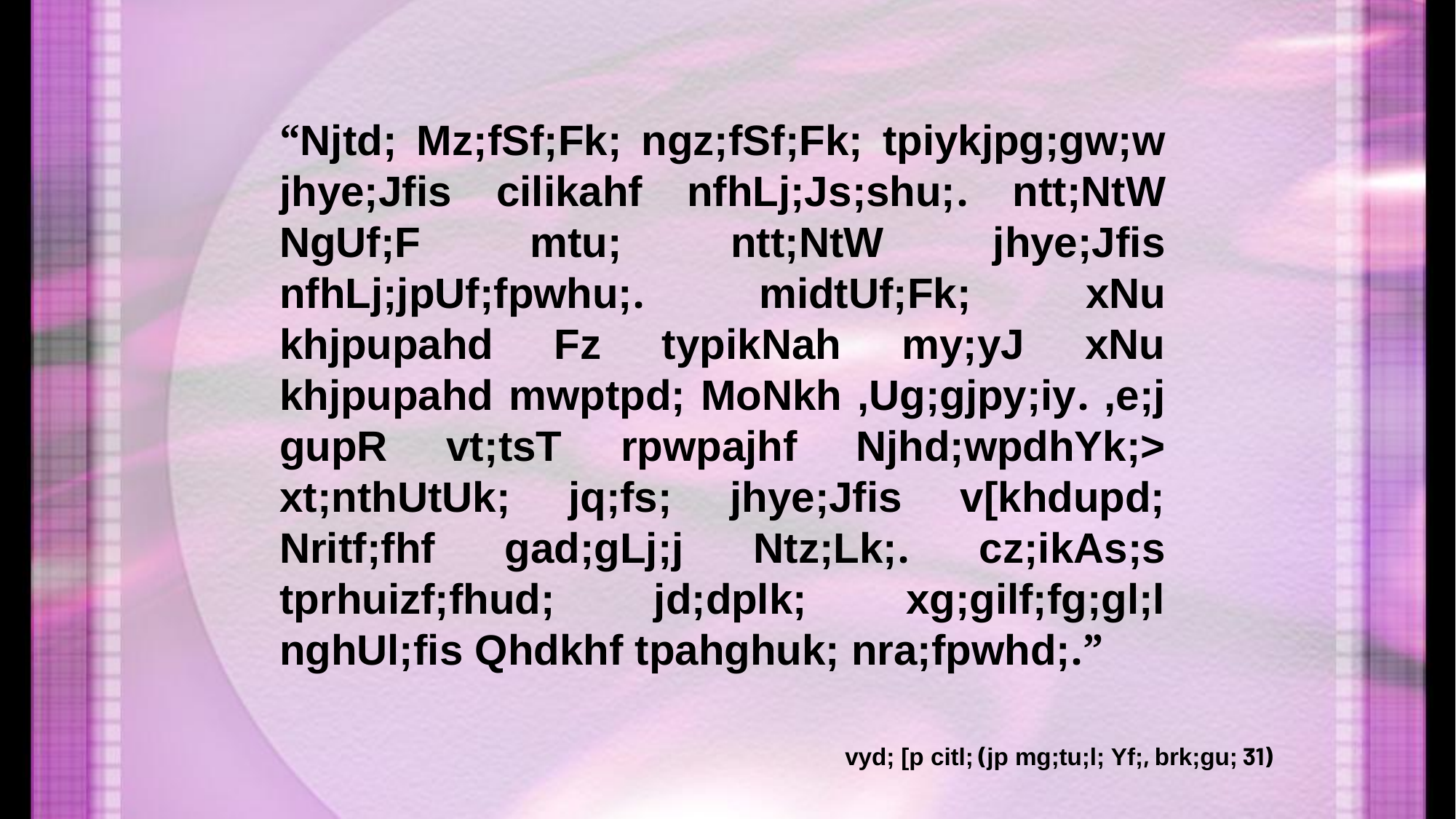

“Njtd; Mz;fSf;Fk; ngz;fSf;Fk; tpiykjpg;gw;w jhye;Jfis cilikahf nfhLj;Js;shu;. ntt;NtW NgUf;F mtu; ntt;NtW jhye;Jfis nfhLj;jpUf;fpwhu;. midtUf;Fk; xNu khjpupahd Fz typikNah my;yJ xNu khjpupahd mwptpd; MoNkh ,Ug;gjpy;iy. ,e;j gupR vt;tsT rpwpajhf Njhd;wpdhYk;> xt;nthUtUk; jq;fs; jhye;Jfis v[khdupd; Nritf;fhf gad;gLj;j Ntz;Lk;. cz;ikAs;s tprhuizf;fhud; jd;dplk; xg;gilf;fg;gl;l nghUl;fis Qhdkhf tpahghuk; nra;fpwhd;.”
vyd; [p citl; (jp mg;tu;l; Yf;, brk;gu; 31)